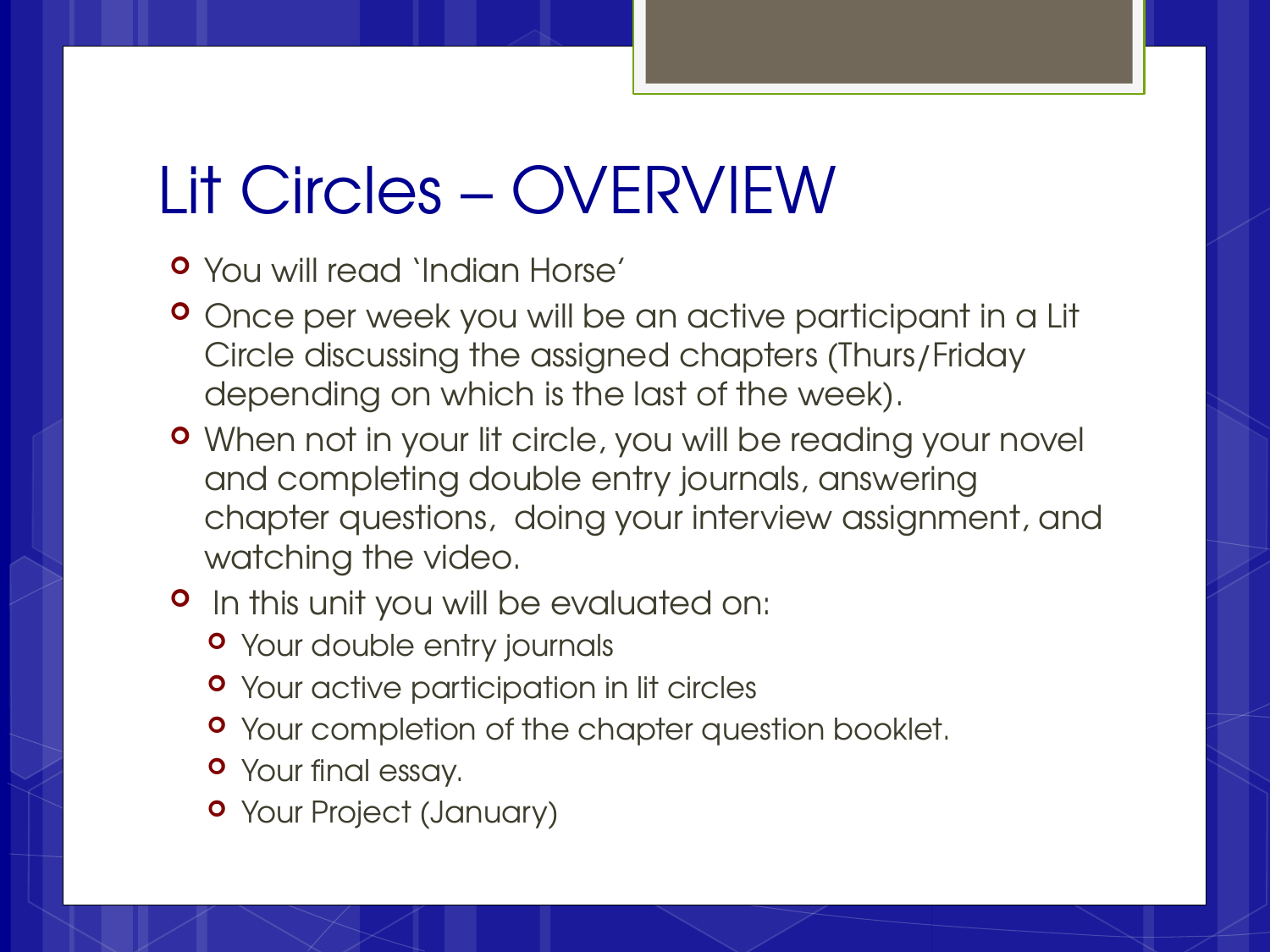

# Lit Circles – OVERVIEW
You will read ‘Indian Horse’
Once per week you will be an active participant in a Lit Circle discussing the assigned chapters (Thurs/Friday depending on which is the last of the week).
When not in your lit circle, you will be reading your novel and completing double entry journals, answering chapter questions,  doing your interview assignment, and watching the video.
 In this unit you will be evaluated on:
Your double entry journals
Your active participation in lit circles
Your completion of the chapter question booklet.
Your final essay.
Your Project (January)